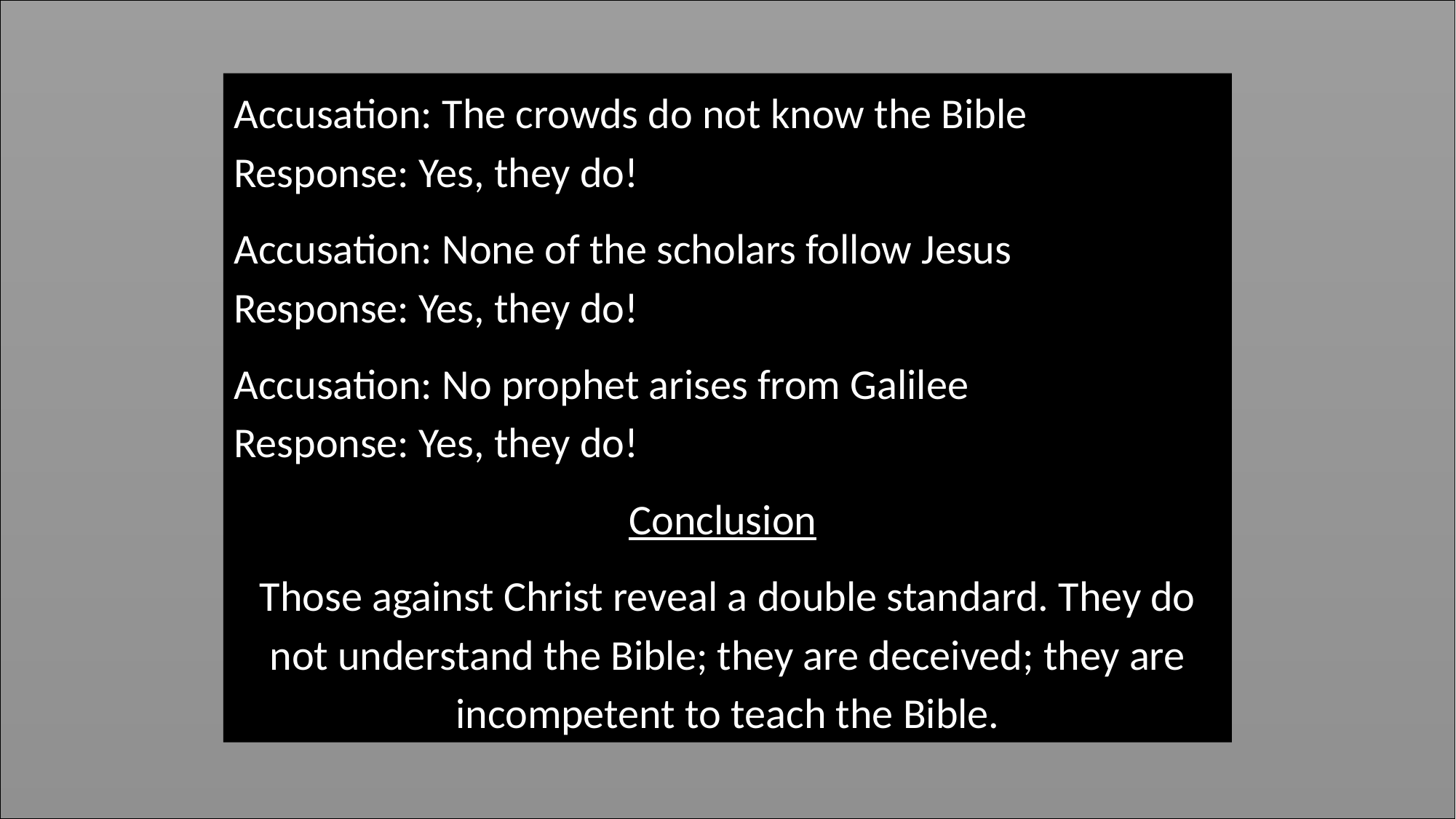

Accusation: The crowds do not know the Bible
Response: Yes, they do!
Accusation: None of the scholars follow Jesus
Response: Yes, they do!
Accusation: No prophet arises from Galilee
Response: Yes, they do!
Conclusion
Those against Christ reveal a double standard. They do not understand the Bible; they are deceived; they are incompetent to teach the Bible.